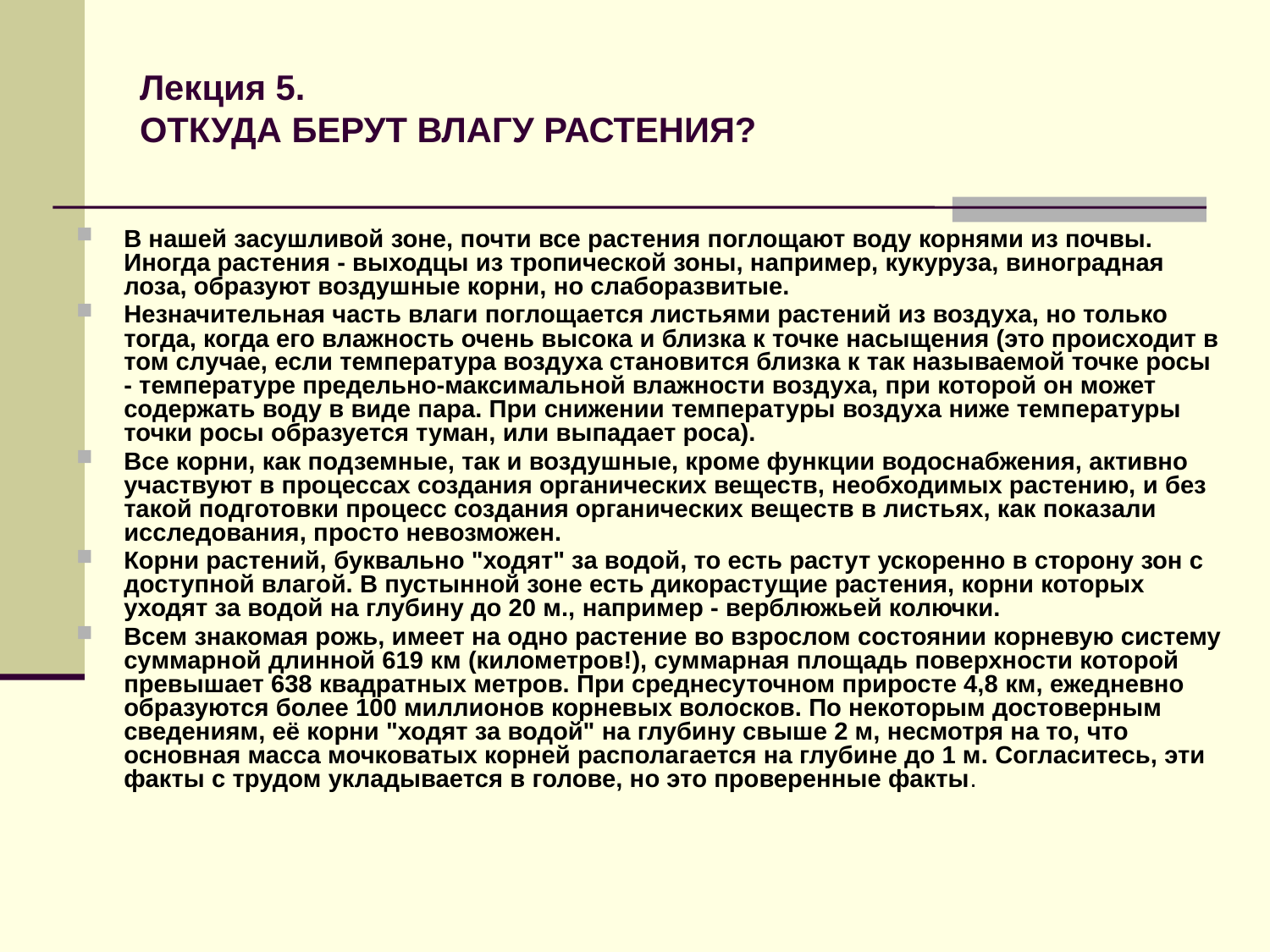

# Лекция 5. ОТКУДА БЕРУТ ВЛАГУ РАСТЕНИЯ?
В нашей засушливой зоне, почти все растения поглощают воду корнями из почвы. Иногда растения - выходцы из тропической зоны, например, кукуруза, виноградная лоза, образуют воздушные корни, но слаборазвитые.
Незначительная часть влаги поглощается листьями растений из воздуха, но только тогда, когда его влажность очень высока и близка к точке насыщения (это происходит в том случае, если температура воздуха становится близка к так называемой точке росы - температуре предельно-максимальной влажности воздуха, при которой он может содержать воду в виде пара. При снижении температуры воздуха ниже температуры точки росы образуется туман, или выпадает роса).
Все корни, как подземные, так и воздушные, кроме функции водоснабжения, активно участвуют в процессах создания органических веществ, необходимых растению, и без такой подготовки процесс создания органических веществ в листьях, как показали исследования, просто невозможен.
Корни растений, буквально "ходят" за водой, то есть растут ускоренно в сторону зон с доступной влагой. В пустынной зоне есть дикорастущие растения, корни которых уходят за водой на глубину до 20 м., например - верблюжьей колючки.
Всем знакомая рожь, имеет на одно растение во взрослом состоянии корневую систему суммарной длинной 619 км (километров!), суммарная площадь поверхности которой превышает 638 квадратных метров. При среднесуточном приросте 4,8 км, ежедневно образуются более 100 миллионов корневых волосков. По некоторым достоверным сведениям, её корни "ходят за водой" на глубину свыше 2 м, несмотря на то, что основная масса мочковатых корней располагается на глубине до 1 м. Согласитесь, эти факты с трудом укладывается в голове, но это проверенные факты.